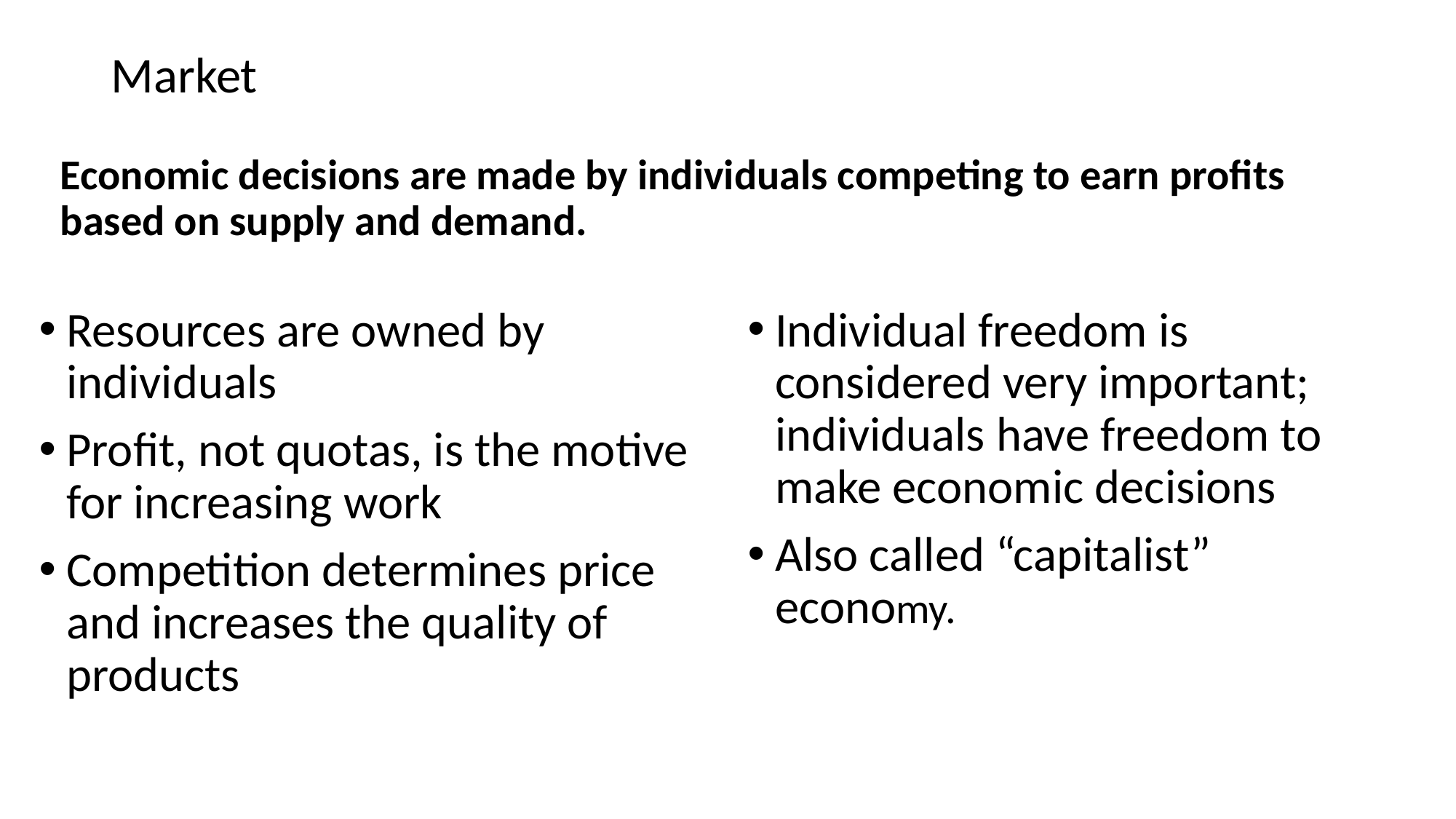

# Market
Economic decisions are made by individuals competing to earn profits based on supply and demand.
Resources are owned by individuals
Profit, not quotas, is the motive for increasing work
Competition determines price and increases the quality of products

Individual freedom is considered very important; individuals have freedom to make economic decisions
Also called “capitalist” economy.